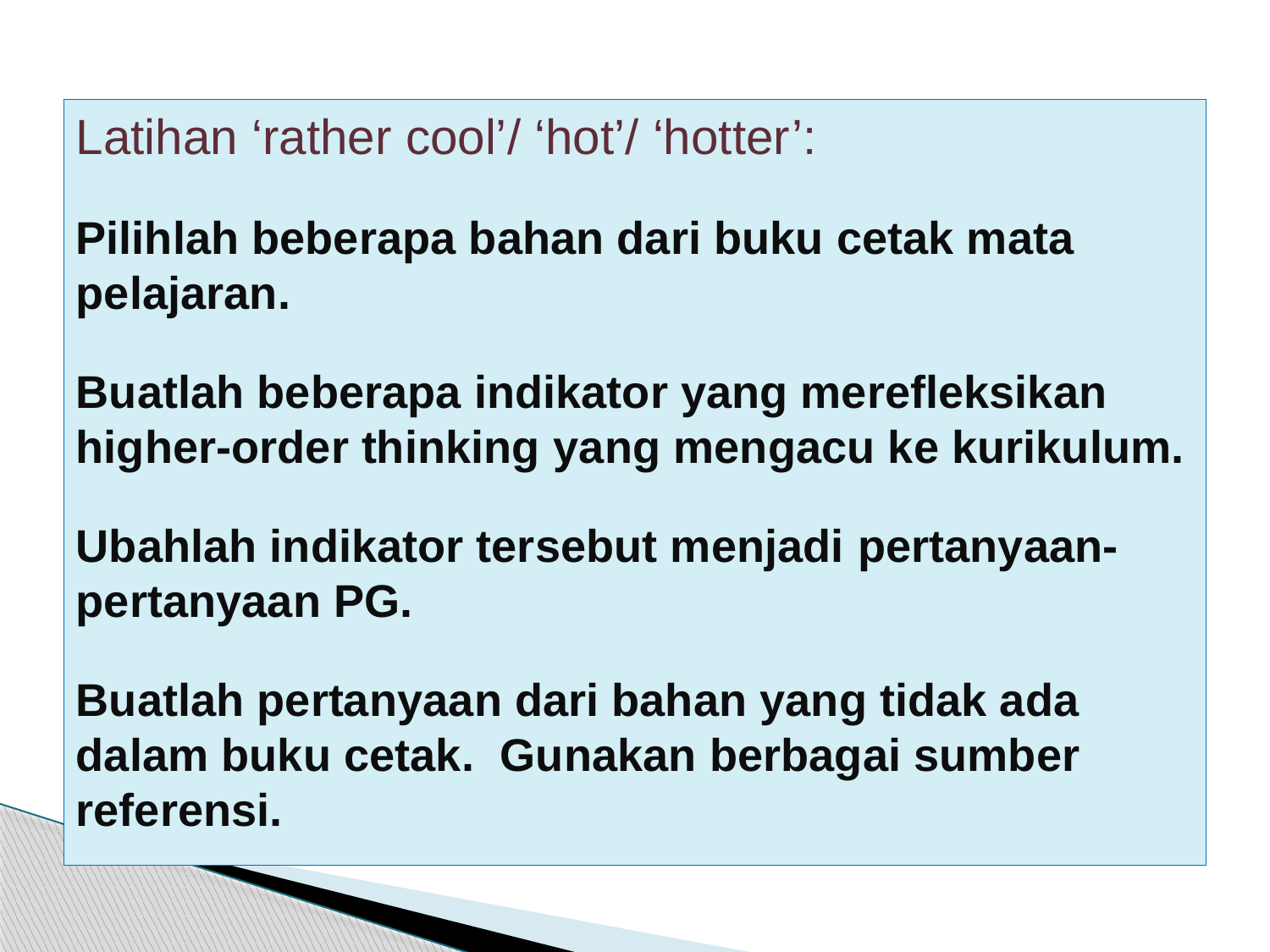

Latihan ‘rather cool’/ ‘hot’/ ‘hotter’:

Pilihlah beberapa bahan dari buku cetak mata pelajaran.

Buatlah beberapa indikator yang merefleksikan higher-order thinking yang mengacu ke kurikulum.

Ubahlah indikator tersebut menjadi pertanyaan-pertanyaan PG.

Buatlah pertanyaan dari bahan yang tidak ada dalam buku cetak.  Gunakan berbagai sumber referensi.